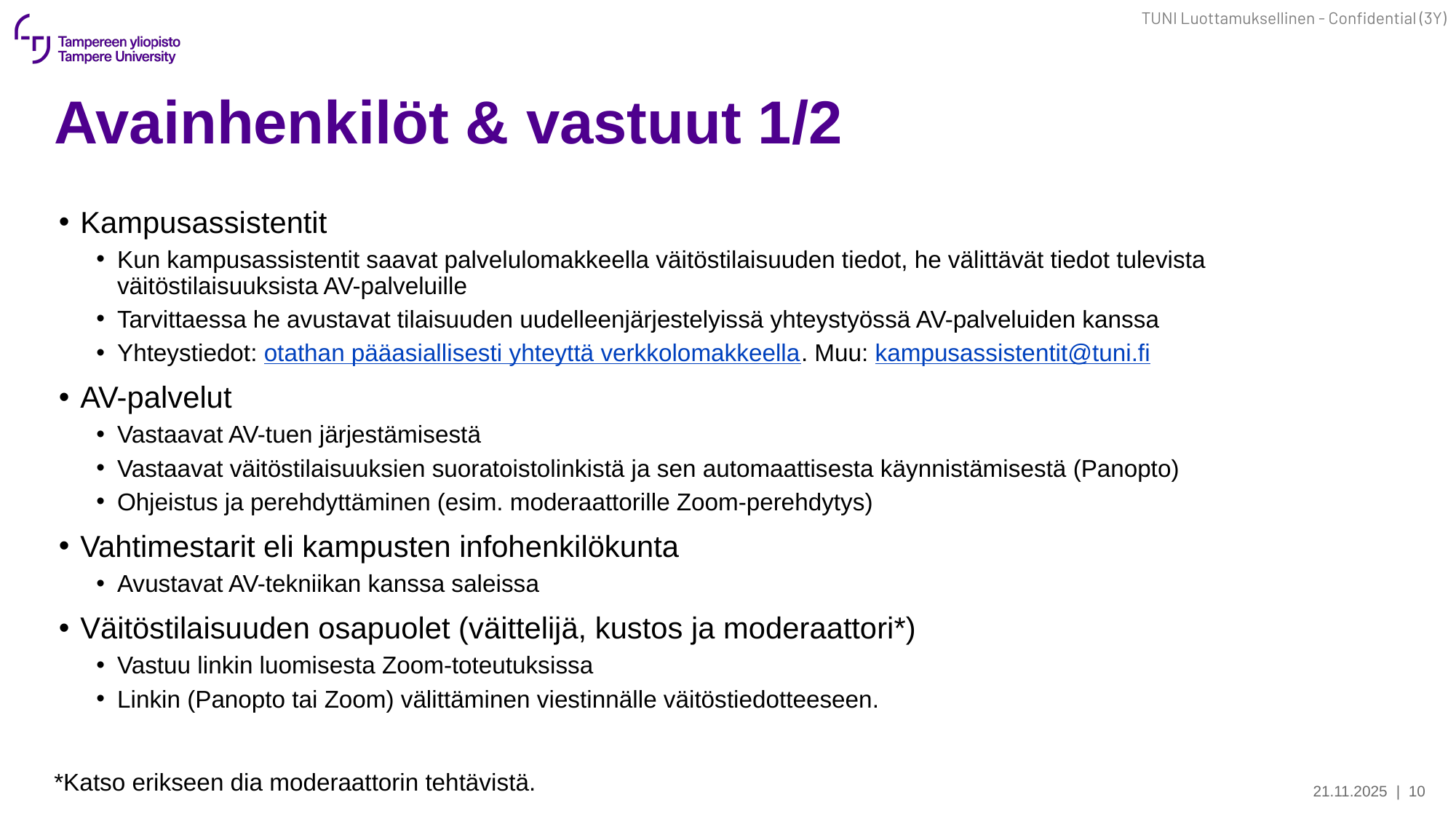

# Avainhenkilöt & vastuut 1/2
Kampusassistentit
Kun kampusassistentit saavat palvelulomakkeella väitöstilaisuuden tiedot, he välittävät tiedot tulevista väitöstilaisuuksista AV-palveluille
Tarvittaessa he avustavat tilaisuuden uudelleenjärjestelyissä yhteystyössä AV-palveluiden kanssa
Yhteystiedot: otathan pääasiallisesti yhteyttä verkkolomakkeella. Muu: kampusassistentit@tuni.fi
AV-palvelut
Vastaavat AV-tuen järjestämisestä
Vastaavat väitöstilaisuuksien suoratoistolinkistä ja sen automaattisesta käynnistämisestä (Panopto)
Ohjeistus ja perehdyttäminen (esim. moderaattorille Zoom-perehdytys)
Vahtimestarit eli kampusten infohenkilökunta
Avustavat AV-tekniikan kanssa saleissa
Väitöstilaisuuden osapuolet (väittelijä, kustos ja moderaattori*)
Vastuu linkin luomisesta Zoom-toteutuksissa
Linkin (Panopto tai Zoom) välittäminen viestinnälle väitöstiedotteeseen.
*Katso erikseen dia moderaattorin tehtävistä.
21.11.2025
|  10